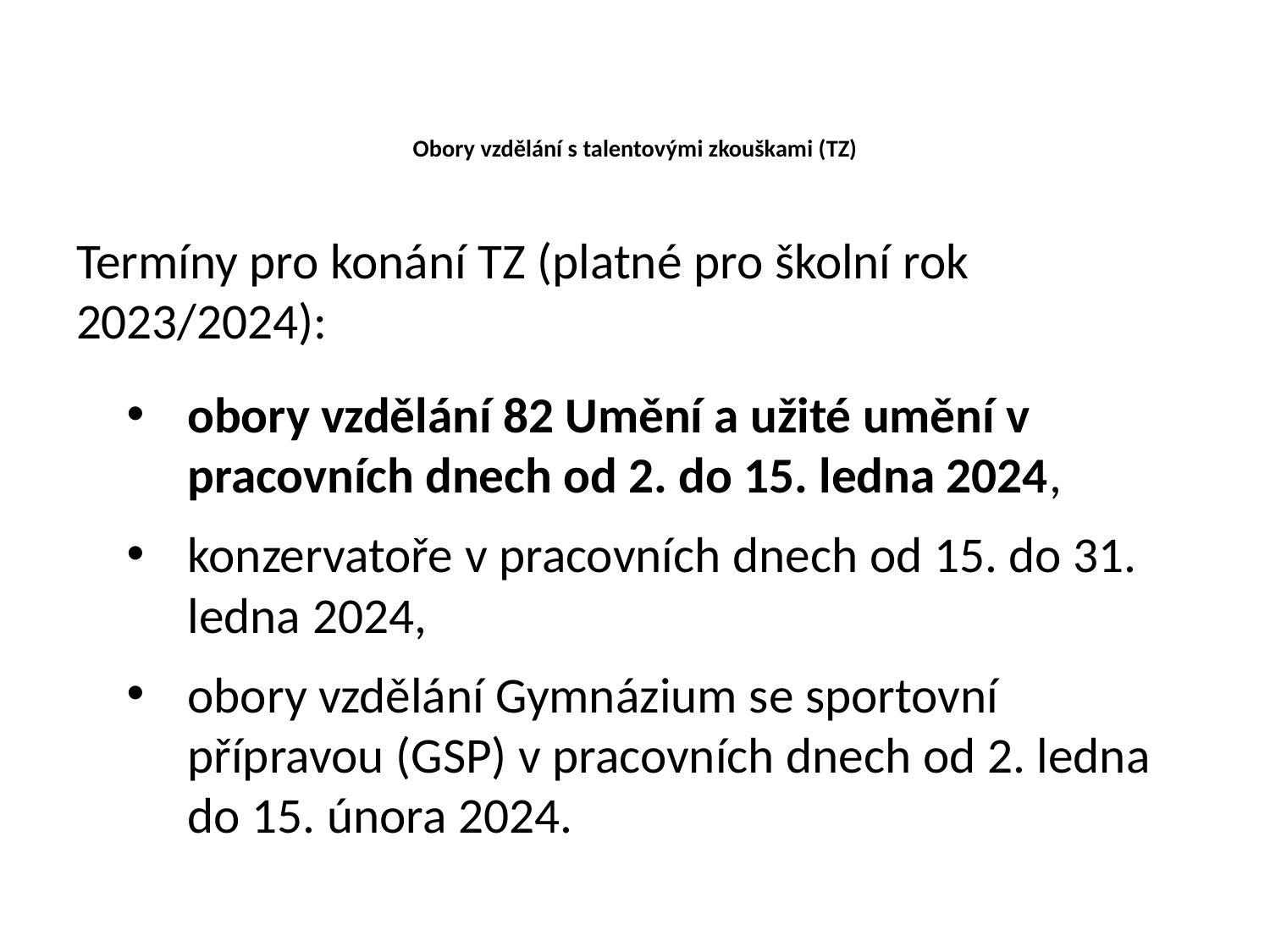

# Obory vzdělání s talentovými zkouškami (TZ)
Termíny pro konání TZ (platné pro školní rok 2023/2024):
obory vzdělání 82 Umění a užité umění v pracovních dnech od 2. do 15. ledna 2024,
konzervatoře v pracovních dnech od 15. do 31. ledna 2024,
obory vzdělání Gymnázium se sportovní přípravou (GSP) v pracovních dnech od 2. ledna do 15. února 2024.